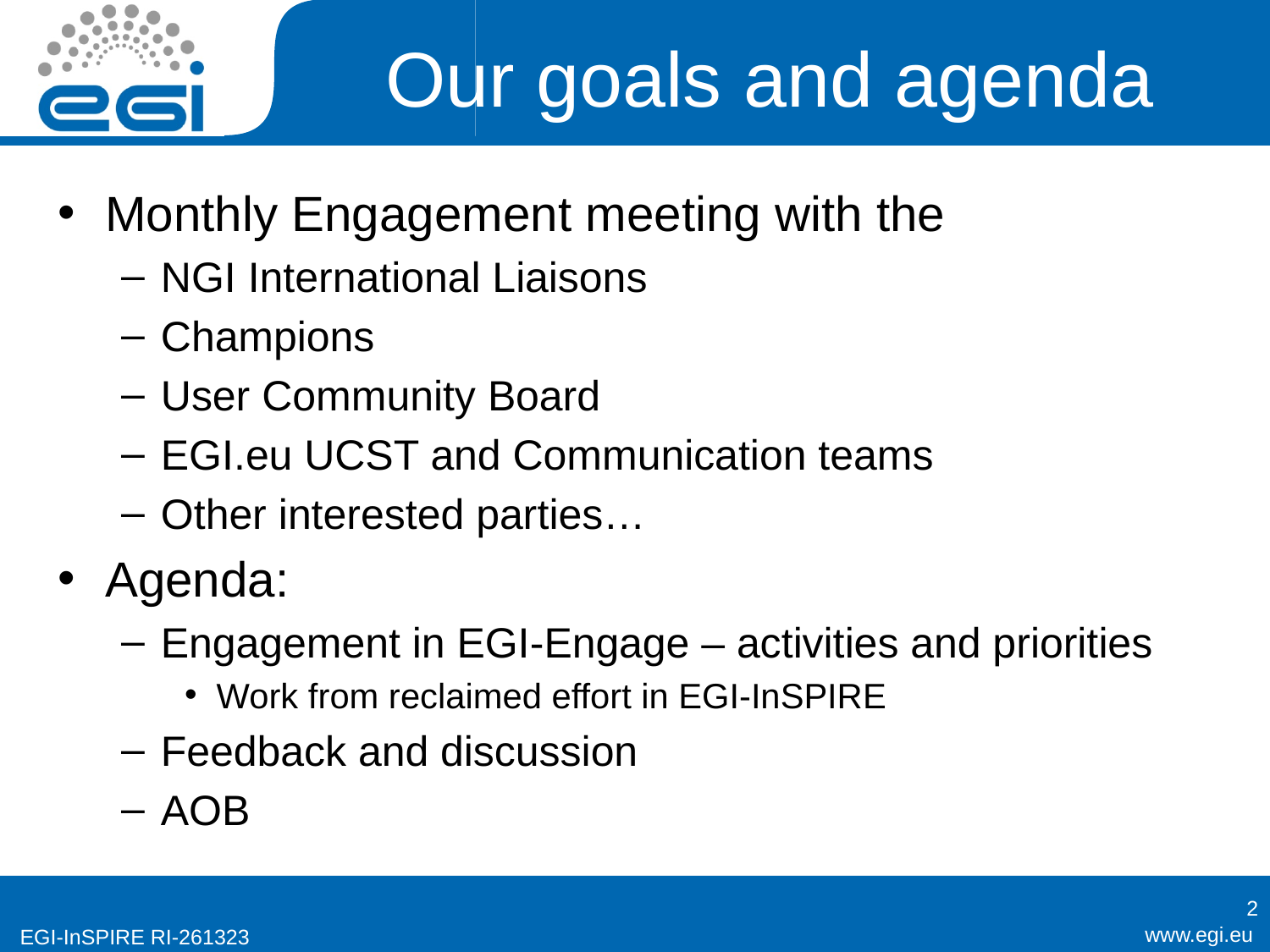

# Our goals and agenda
Monthly Engagement meeting with the
NGI International Liaisons
Champions
User Community Board
EGI.eu UCST and Communication teams
Other interested parties…
Agenda:
Engagement in EGI-Engage – activities and priorities
Work from reclaimed effort in EGI-InSPIRE
Feedback and discussion
AOB
2